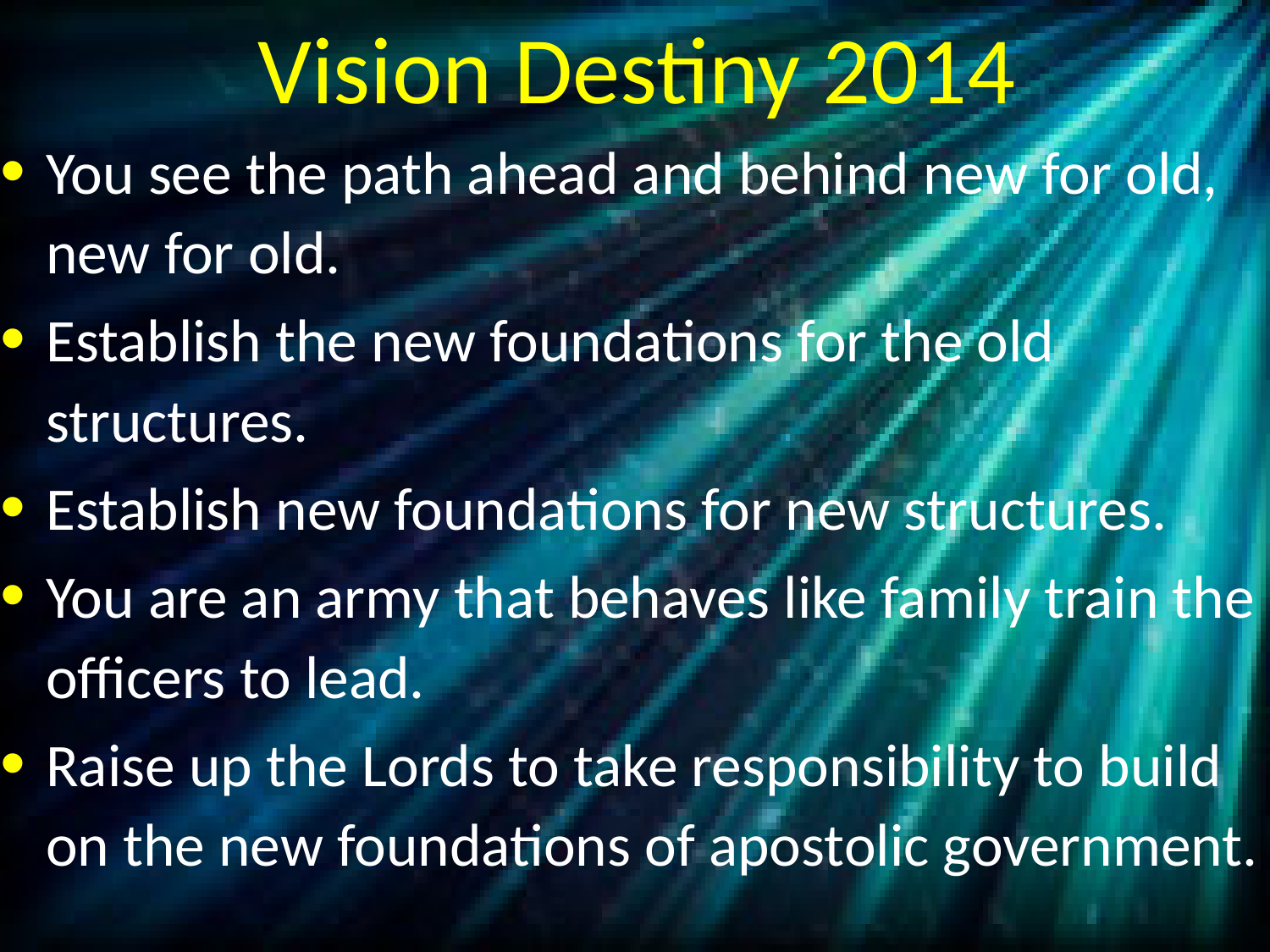

# Vision Destiny 2014
You see the path ahead and behind new for old, new for old.
Establish the new foundations for the old structures.
Establish new foundations for new structures.
You are an army that behaves like family train the officers to lead.
Raise up the Lords to take responsibility to build on the new foundations of apostolic government.